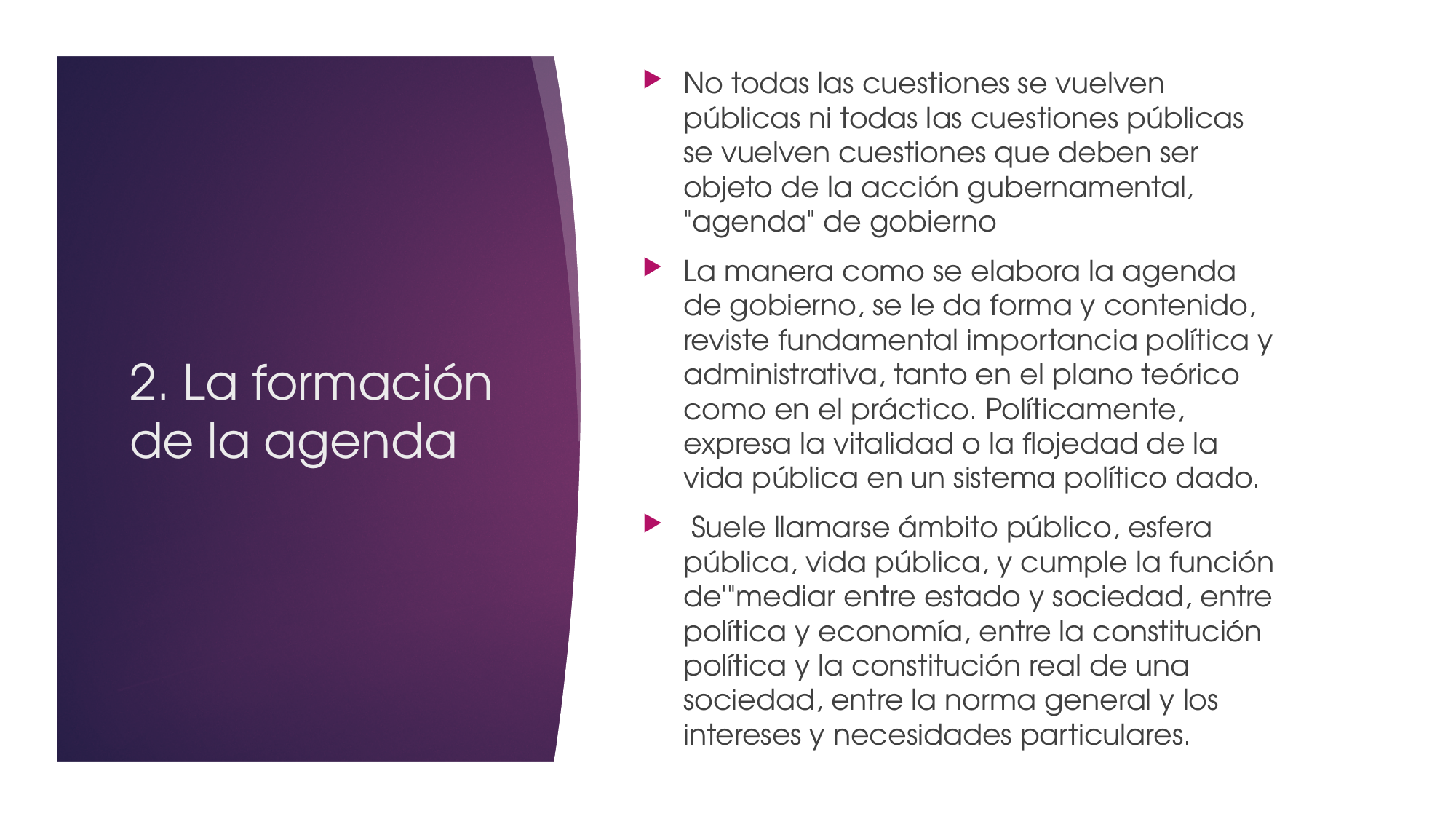

No todas las cuestiones se vuelven públicas ni todas las cuestiones públicas se vuelven cuestiones que deben ser objeto de la acción gubernamental, "agenda" de gobierno
La manera como se elabora la agenda de gobierno, se le da forma y contenido, reviste fundamental importancia política y administrativa, tanto en el plano teórico como en el práctico. Políticamente, expresa la vitalidad o la flojedad de la vida pública en un sistema político dado.
 Suele llamarse ámbito público, esfera pública, vida pública, y cumple la función de'"mediar entre estado y sociedad, entre política y economía, entre la constitución política y la constitución real de una sociedad, entre la norma general y los intereses y necesidades particulares.
# 2. La formación de la agenda